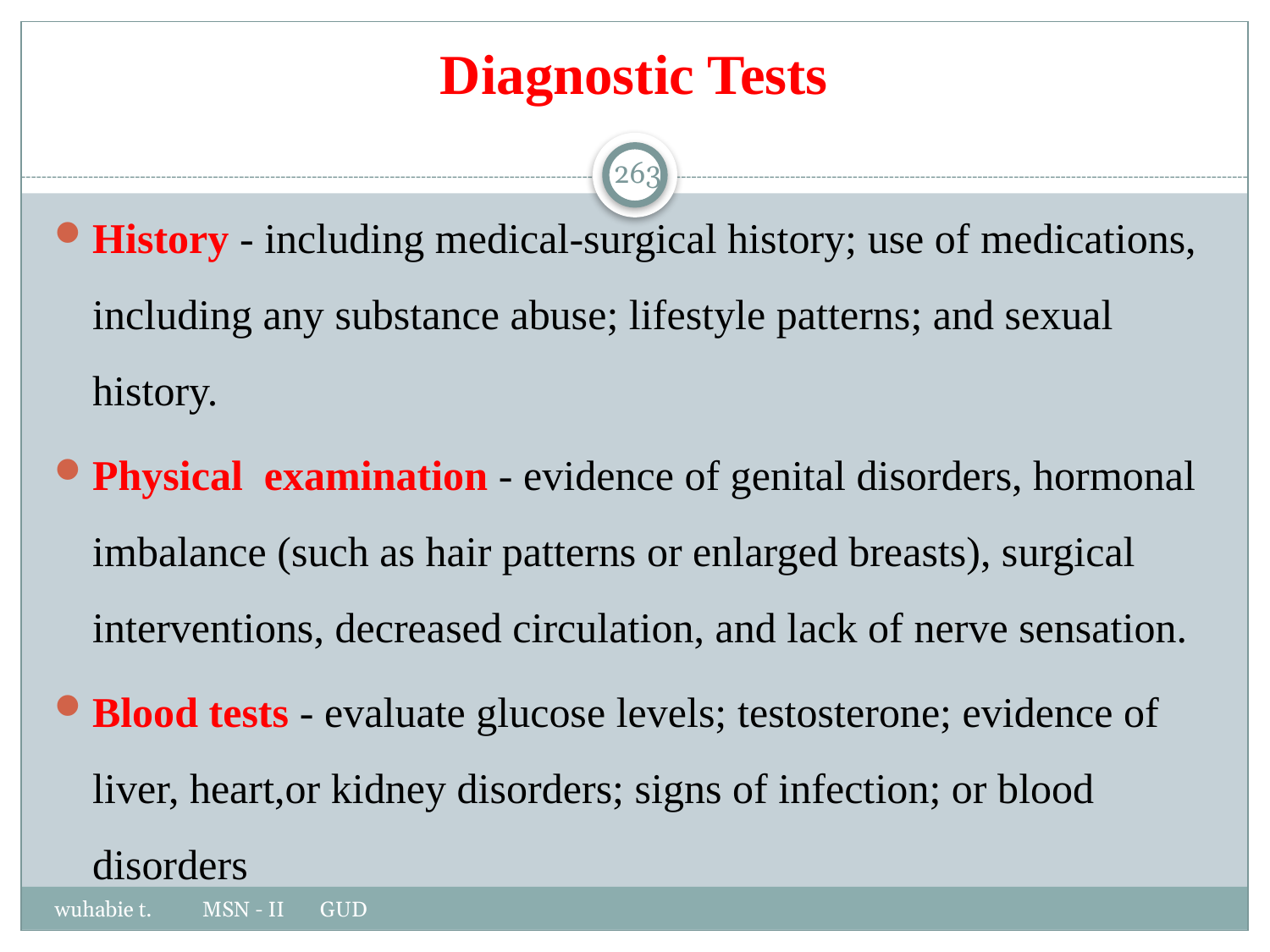

# Diagnostic Tests
263
History - including medical-surgical history; use of medications, including any substance abuse; lifestyle patterns; and sexual history.
Physical  examination - evidence of genital disorders, hormonal imbalance (such as hair patterns or enlarged breasts), surgical interventions, decreased circulation, and lack of nerve sensation.
Blood tests - evaluate glucose levels; testosterone; evidence of liver, heart,or kidney disorders; signs of infection; or blood disorders
wuhabie t.          MSN - II       GUD